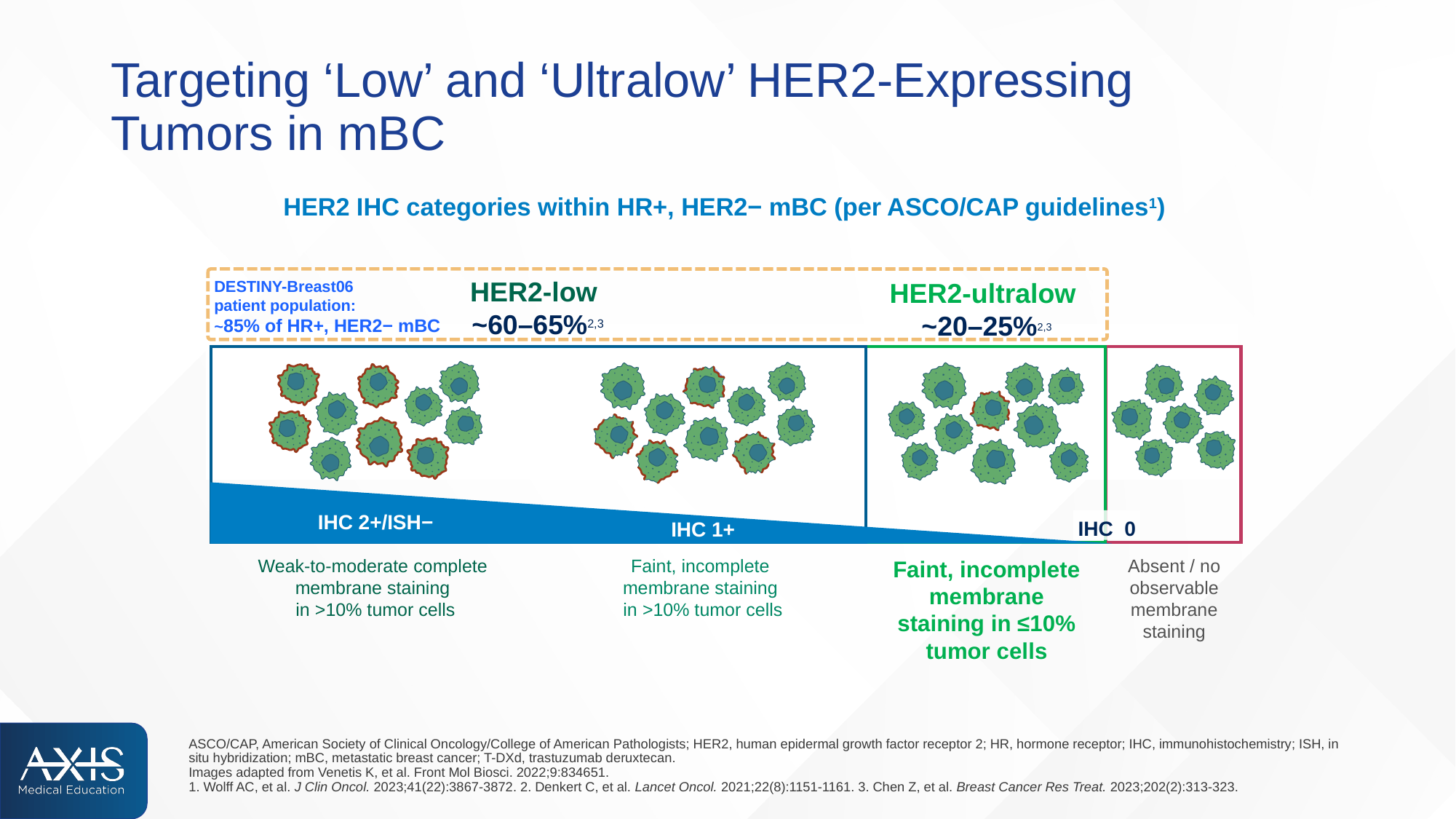

# Targeting ‘Low’ and ‘Ultralow’ HER2-Expressing Tumors in mBC
HER2 IHC categories within HR+, HER2− mBC (per ASCO/CAP guidelines1)

### Chart

| Category | Series 1 | Series 2 | Series 3 |
|---|---|---|---|
| Category 1 | 62.5 | 22.5 | 12.5 |
HER2-low
~60–65%2,3
DESTINY-Breast06
patient population:
~85% of HR+, HER2− mBC
HER2-ultralow
~20–25%2,3

IHC 2+/ISH−
IHC  0
IHC 1+
Faint, incomplete membrane staining in ≤10% tumor cells
Absent / no observable
membrane staining
Weak-to-moderate complete
membrane staining
in >10% tumor cells
Faint, incomplete
membrane staining
in >10% tumor cells
ASCO/CAP, American Society of Clinical Oncology/College of American Pathologists; HER2, human epidermal growth factor receptor 2; HR, hormone receptor; IHC, immunohistochemistry; ISH, in situ hybridization; mBC, metastatic breast cancer; T-DXd, trastuzumab deruxtecan.
Images adapted from Venetis K, et al. Front Mol Biosci. 2022;9:834651.
1. Wolff AC, et al. J Clin Oncol. 2023;41(22):3867-3872. 2. Denkert C, et al. Lancet Oncol. 2021;22(8):1151-1161. 3. Chen Z, et al. Breast Cancer Res Treat. 2023;202(2):313-323.